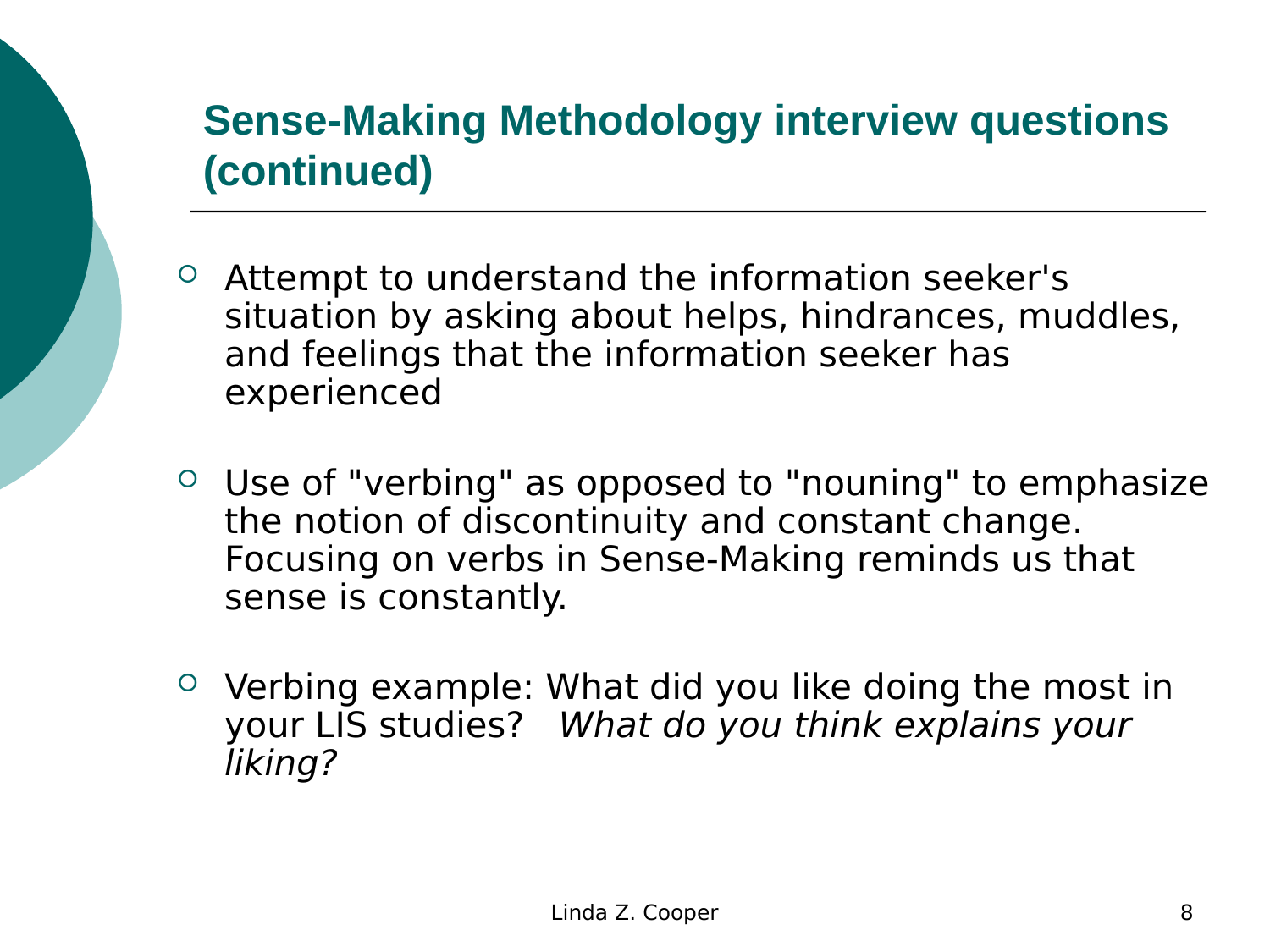

# Sense-Making Methodology interview questions (continued)
Attempt to understand the information seeker's situation by asking about helps, hindrances, muddles, and feelings that the information seeker has experienced

Use of "verbing" as opposed to "nouning" to emphasize the notion of discontinuity and constant change. Focusing on verbs in Sense-Making reminds us that sense is constantly.

Verbing example: What did you like doing the most in your LIS studies?   What do you think explains your liking?

Linda Z. Cooper
8